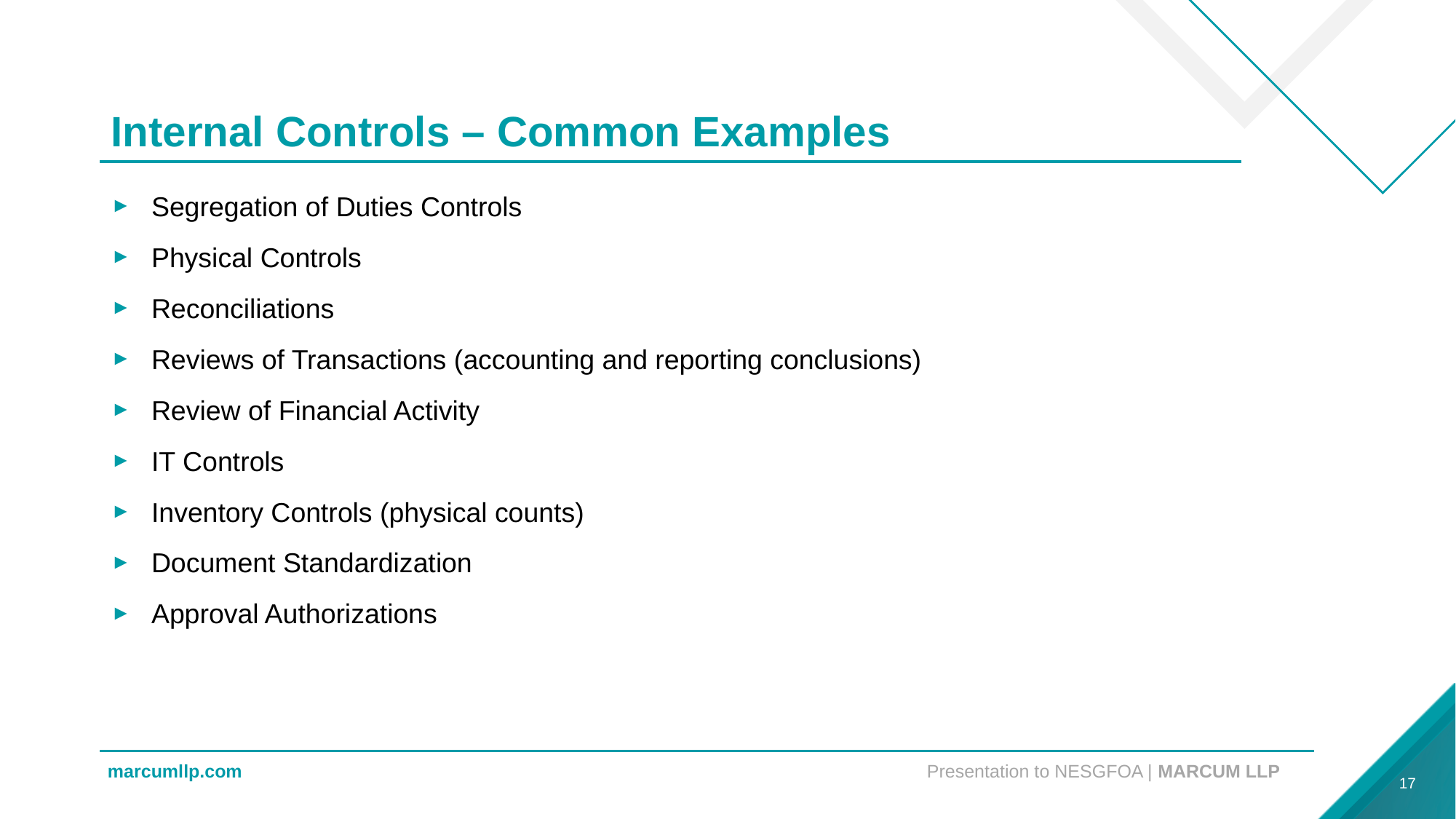

# Internal Controls – Common Examples
Segregation of Duties Controls
Physical Controls
Reconciliations
Reviews of Transactions (accounting and reporting conclusions)
Review of Financial Activity
IT Controls
Inventory Controls (physical counts)
Document Standardization
Approval Authorizations

17